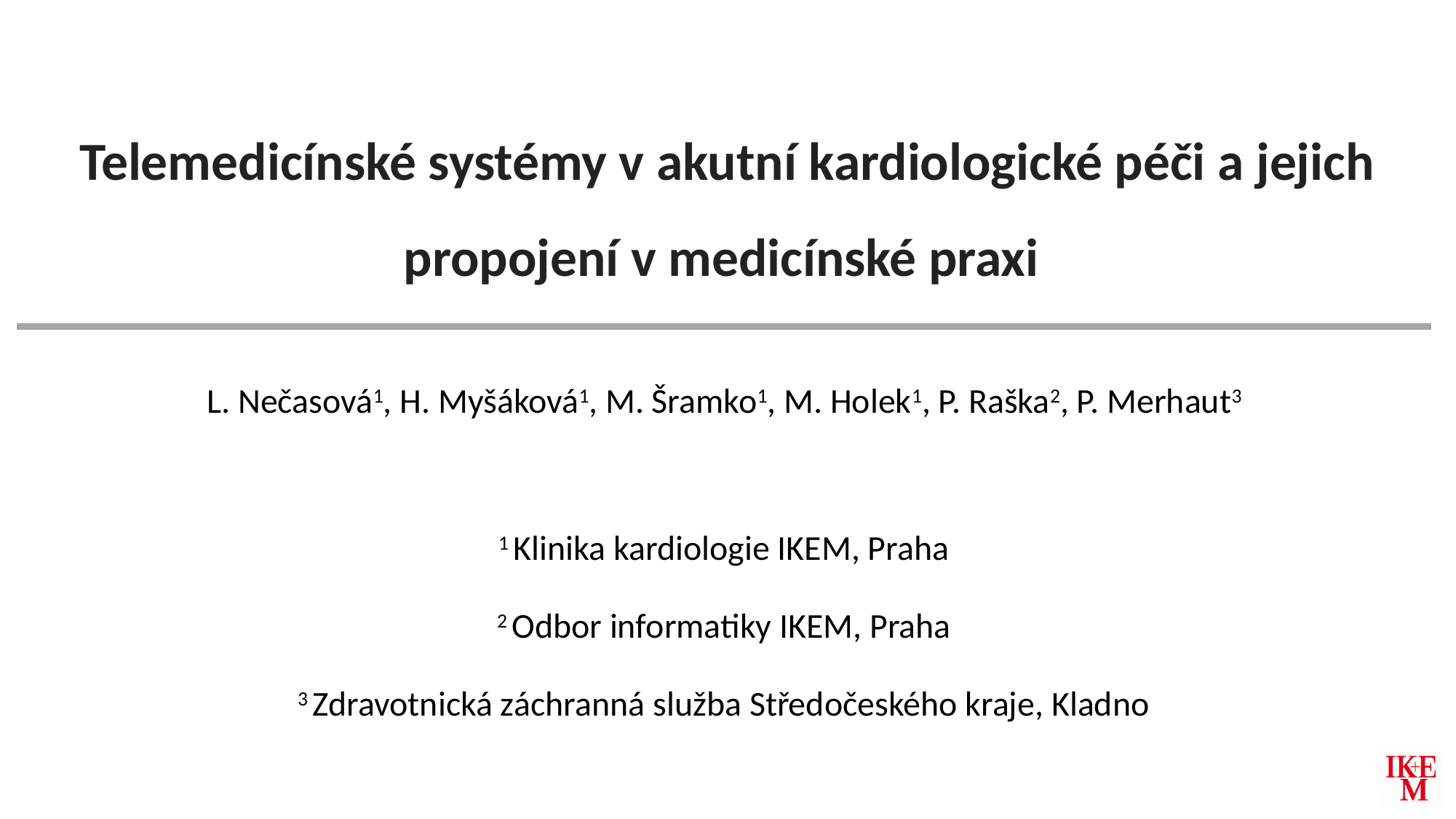

# Telemedicínské systémy v akutní kardiologické péči a jejich propojení v medicínské praxi
L. Nečasová1, H. Myšáková1, M. Šramko1, M. Holek1, P. Raška2, P. Merhaut3

1 Klinika kardiologie IKEM, Praha
2 Odbor informatiky IKEM, Praha
3 Zdravotnická záchranná služba Středočeského kraje, Kladno